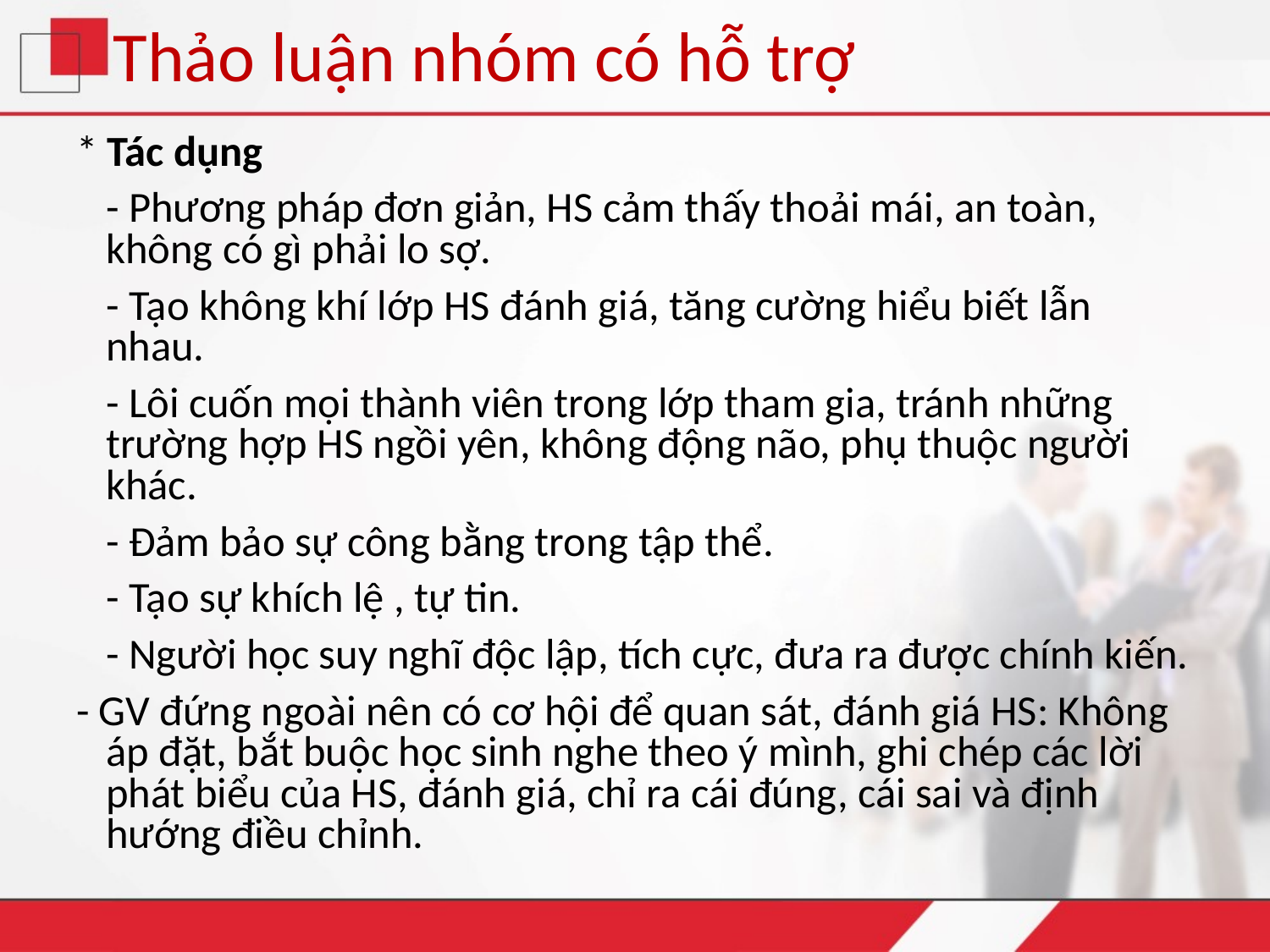

# Thảo luận nhóm có hỗ trợ
* Tác dụng
	- Phương pháp đơn giản, HS cảm thấy thoải mái, an toàn, không có gì phải lo sợ.
	- Tạo không khí lớp HS đánh giá, tăng cường hiểu biết lẫn nhau.
	- Lôi cuốn mọi thành viên trong lớp tham gia, tránh những trường hợp HS ngồi yên, không động não, phụ thuộc người khác.
	- Đảm bảo sự công bằng trong tập thể.
	- Tạo sự khích lệ , tự tin.
	- Người học suy nghĩ độc lập, tích cực, đưa ra được chính kiến.
- GV đứng ngoài nên có cơ hội để quan sát, đánh giá HS: Không áp đặt, bắt buộc học sinh nghe theo ý mình, ghi chép các lời phát biểu của HS, đánh giá, chỉ ra cái đúng, cái sai và định hướng điều chỉnh.